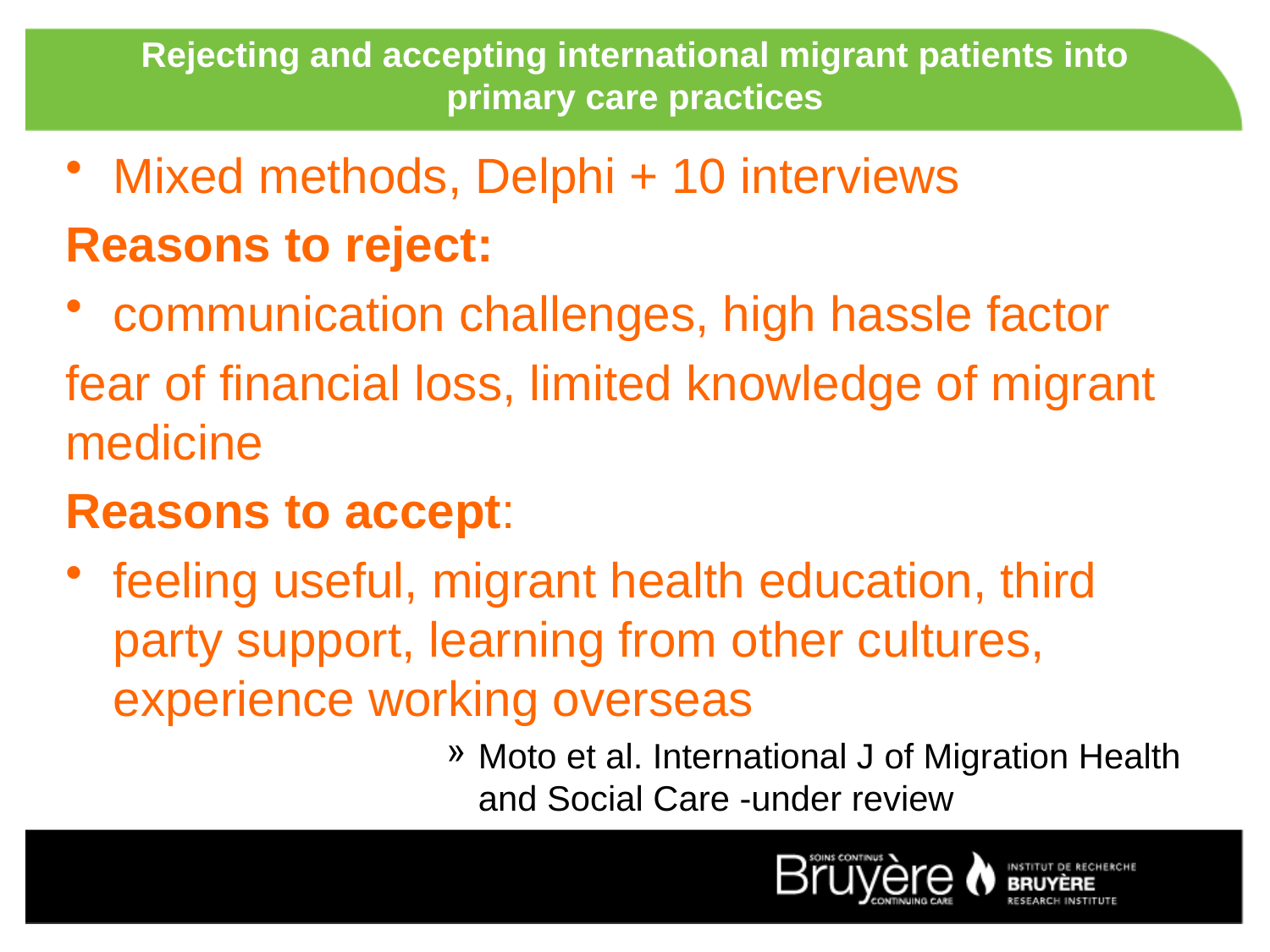

# Rejecting and accepting international migrant patients into primary care practices
Mixed methods, Delphi + 10 interviews
Reasons to reject:
communication challenges, high hassle factor
fear of financial loss, limited knowledge of migrant medicine
Reasons to accept:
feeling useful, migrant health education, third party support, learning from other cultures, experience working overseas
Moto et al. International J of Migration Health and Social Care -under review